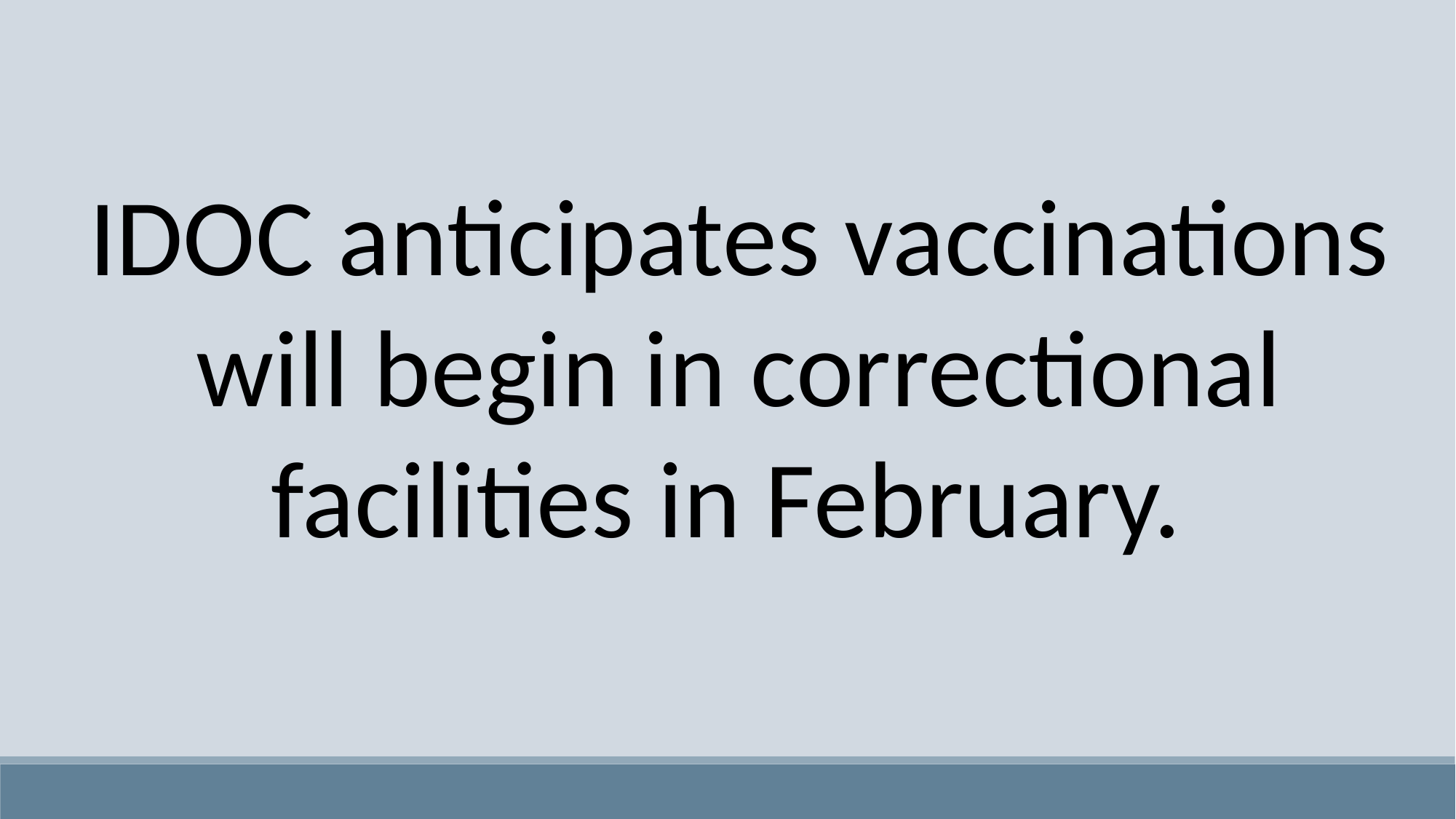

IDOC anticipates vaccinations will begin in correctional facilities in February.